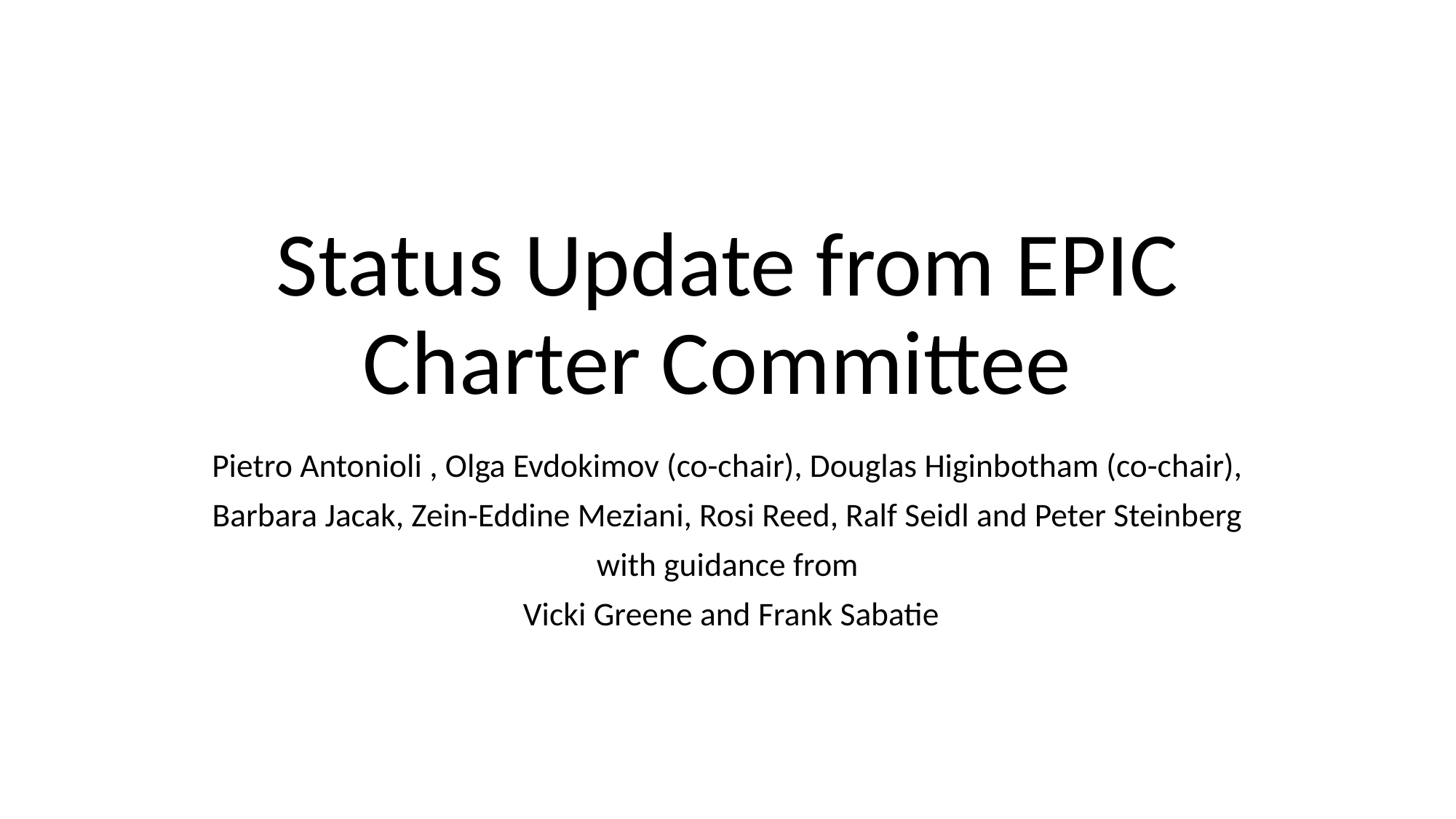

# Status Update from EPIC Charter Committee
Pietro Antonioli , Olga Evdokimov (co-chair), Douglas Higinbotham (co-chair),
Barbara Jacak, Zein-Eddine Meziani, Rosi Reed, Ralf Seidl and Peter Steinberg
with guidance from
 Vicki Greene and Frank Sabatie